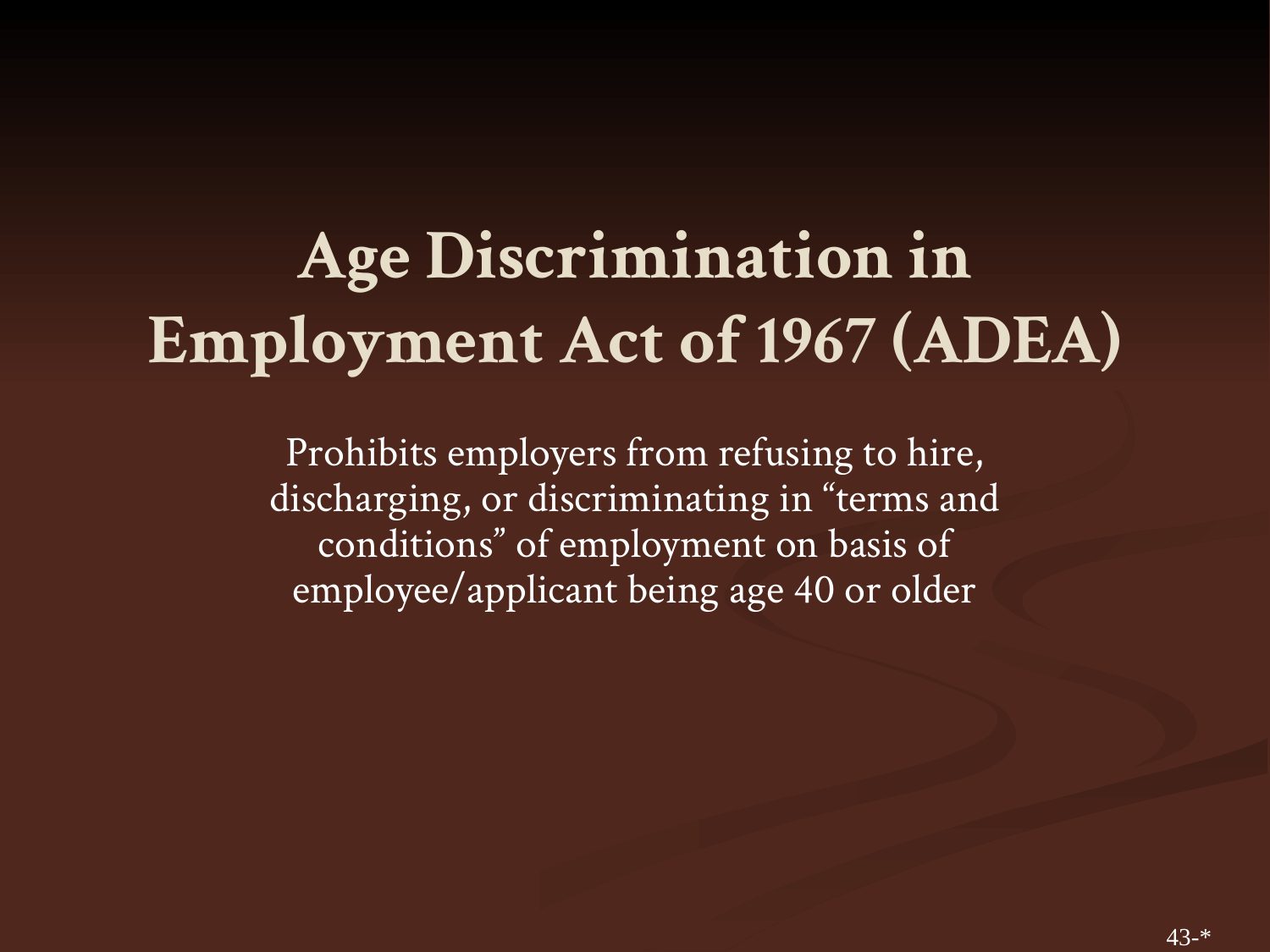

# Age Discrimination in Employment Act of 1967 (ADEA)
Prohibits employers from refusing to hire, discharging, or discriminating in “terms and conditions” of employment on basis of employee/applicant being age 40 or older
43-*